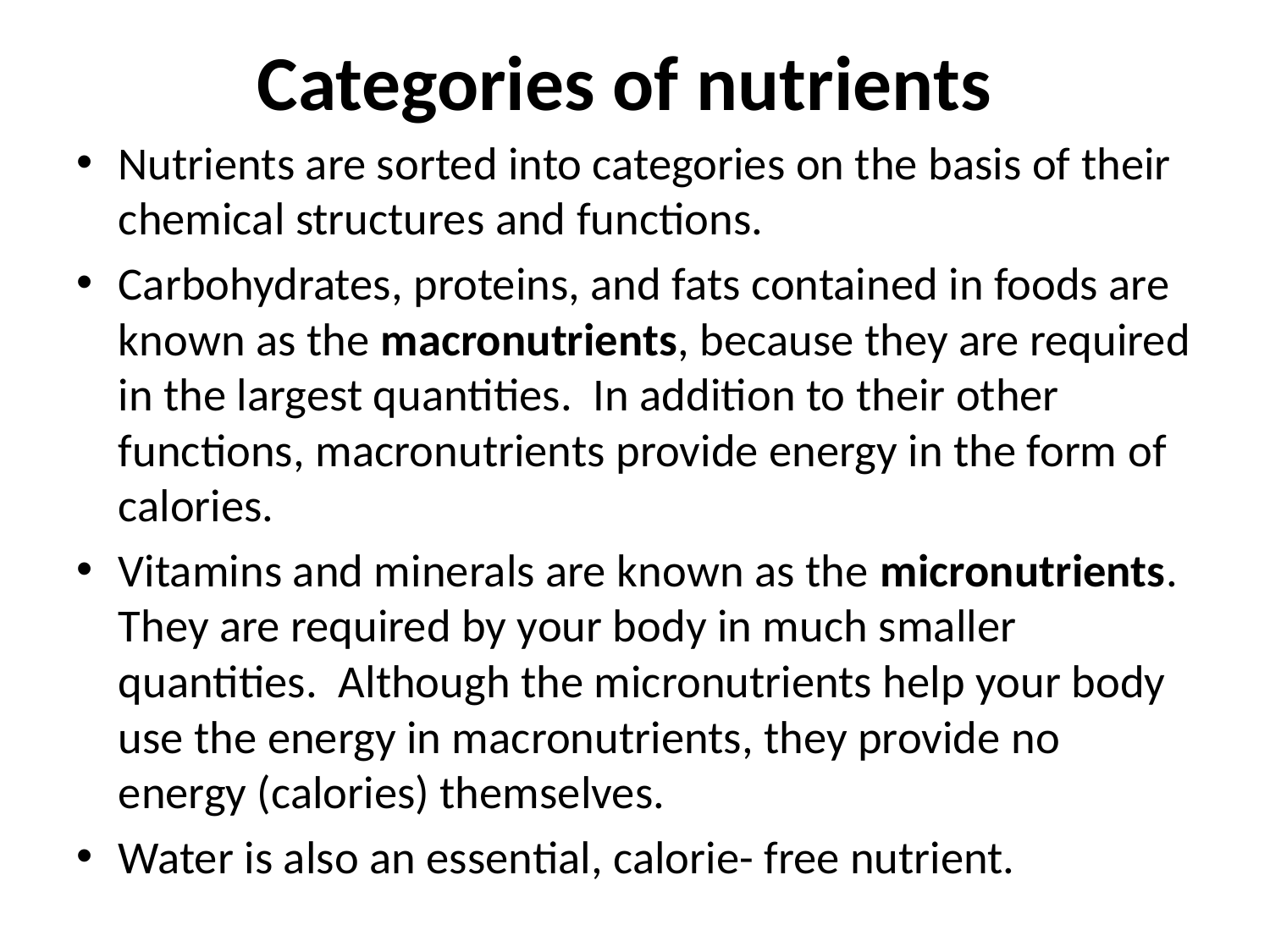

# Categories of nutrients
Nutrients are sorted into categories on the basis of their chemical structures and functions.
Carbohydrates, proteins, and fats contained in foods are known as the macronutrients, because they are required in the largest quantities.  In addition to their other functions, macronutrients provide energy in the form of calories.
Vitamins and minerals are known as the micronutrients.  They are required by your body in much smaller quantities.  Although the micronutrients help your body use the energy in macronutrients, they provide no energy (calories) themselves.
Water is also an essential, calorie- free nutrient.